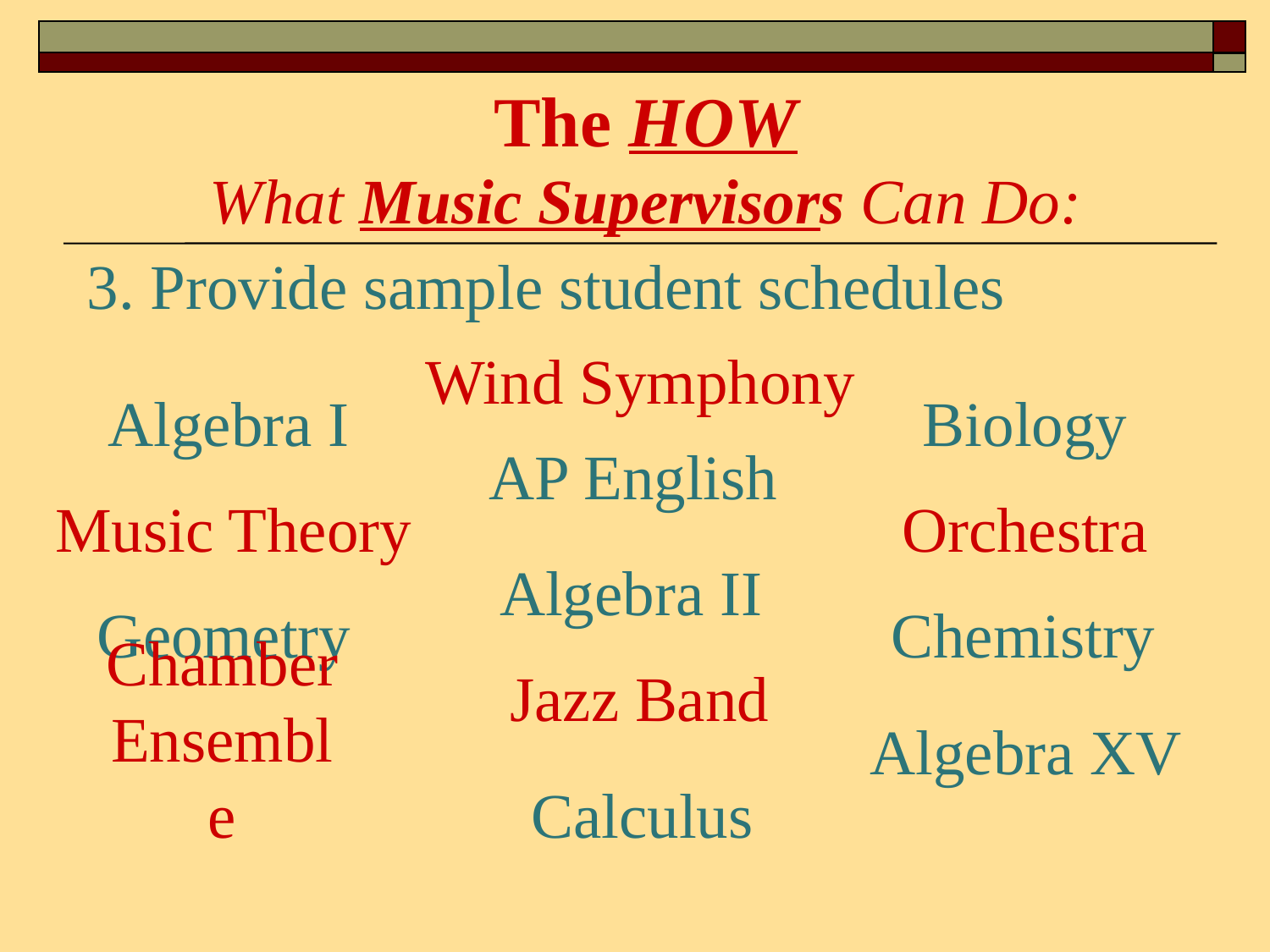

# The HOW What Music Supervisors Can Do:
3. Provide sample student schedules

Wind Symphony
Algebra I
Biology
AP English
Music Theory
Orchestra
Algebra II
Geometry
Chemistry
Jazz Band
Chamber Ensemble
Algebra XV
Calculus